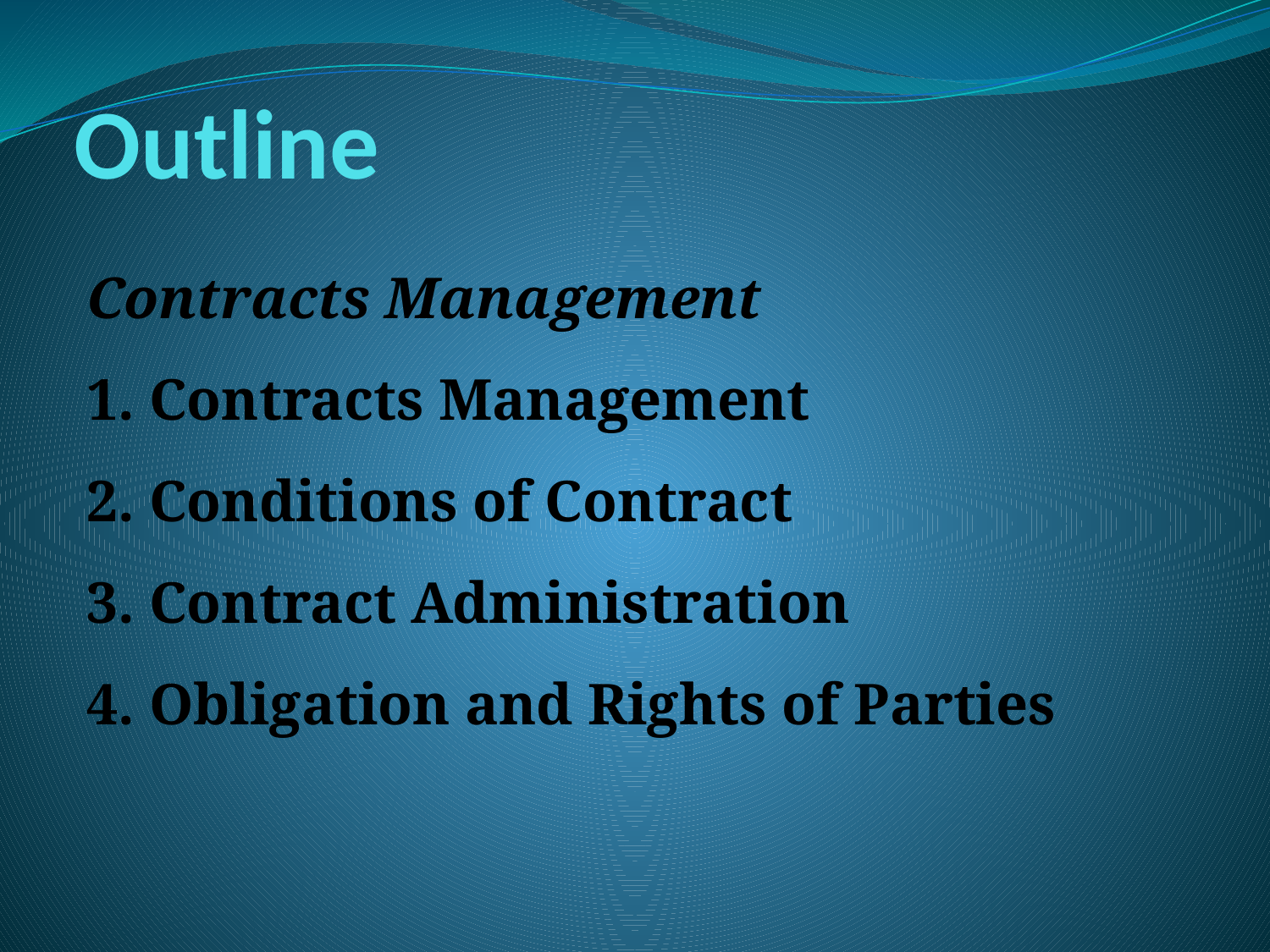

# Outline
Contracts Management
1. Contracts Management
2. Conditions of Contract
3. Contract Administration
4. Obligation and Rights of Parties